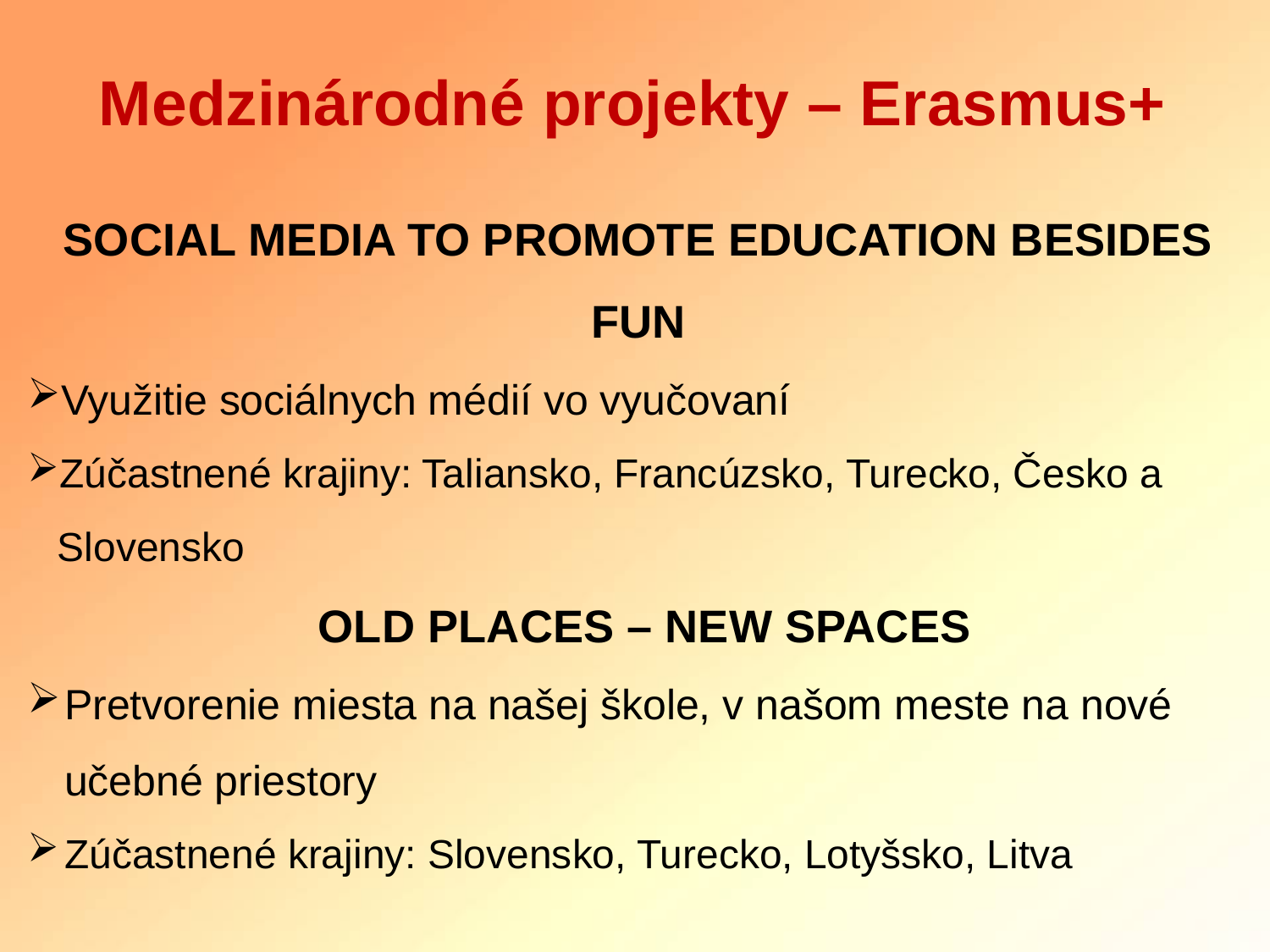

Medzinárodné projekty – Erasmus+
SOCIAL MEDIA TO PROMOTE EDUCATION BESIDES FUN
Využitie sociálnych médií vo vyučovaní
Zúčastnené krajiny: Taliansko, Francúzsko, Turecko, Česko a Slovensko
 OLD PLACES – NEW SPACES
Pretvorenie miesta na našej škole, v našom meste na nové učebné priestory
Zúčastnené krajiny: Slovensko, Turecko, Lotyšsko, Litva